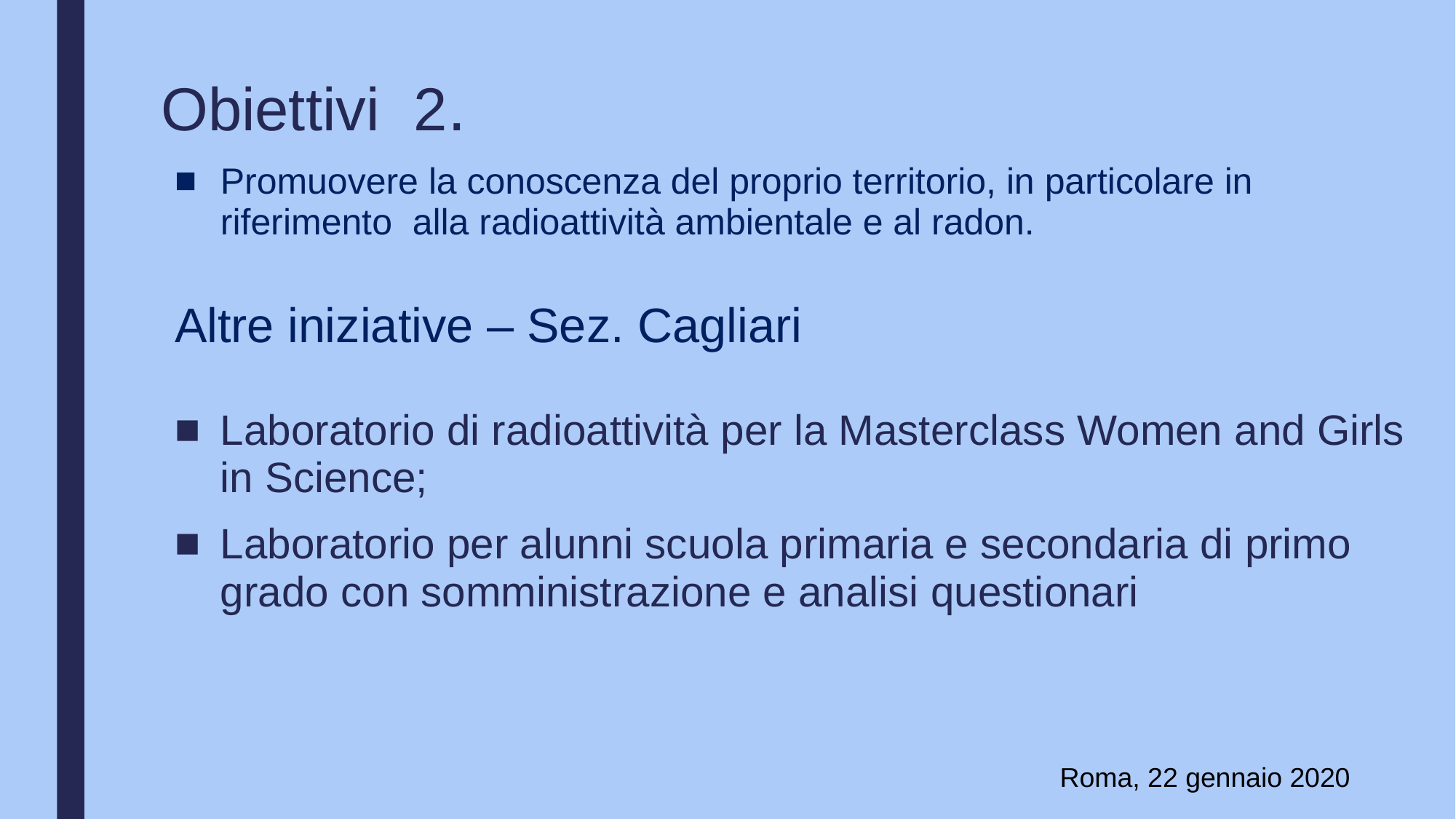

# Obiettivi  2.
Promuovere la conoscenza del proprio territorio, in particolare in riferimento  alla radioattività ambientale e al radon.

Altre iniziative – Sez. Cagliari

Laboratorio di radioattività per la Masterclass Women and Girls in Science;
Laboratorio per alunni scuola primaria e secondaria di primo grado con somministrazione e analisi questionari
Roma, 22 gennaio 2020